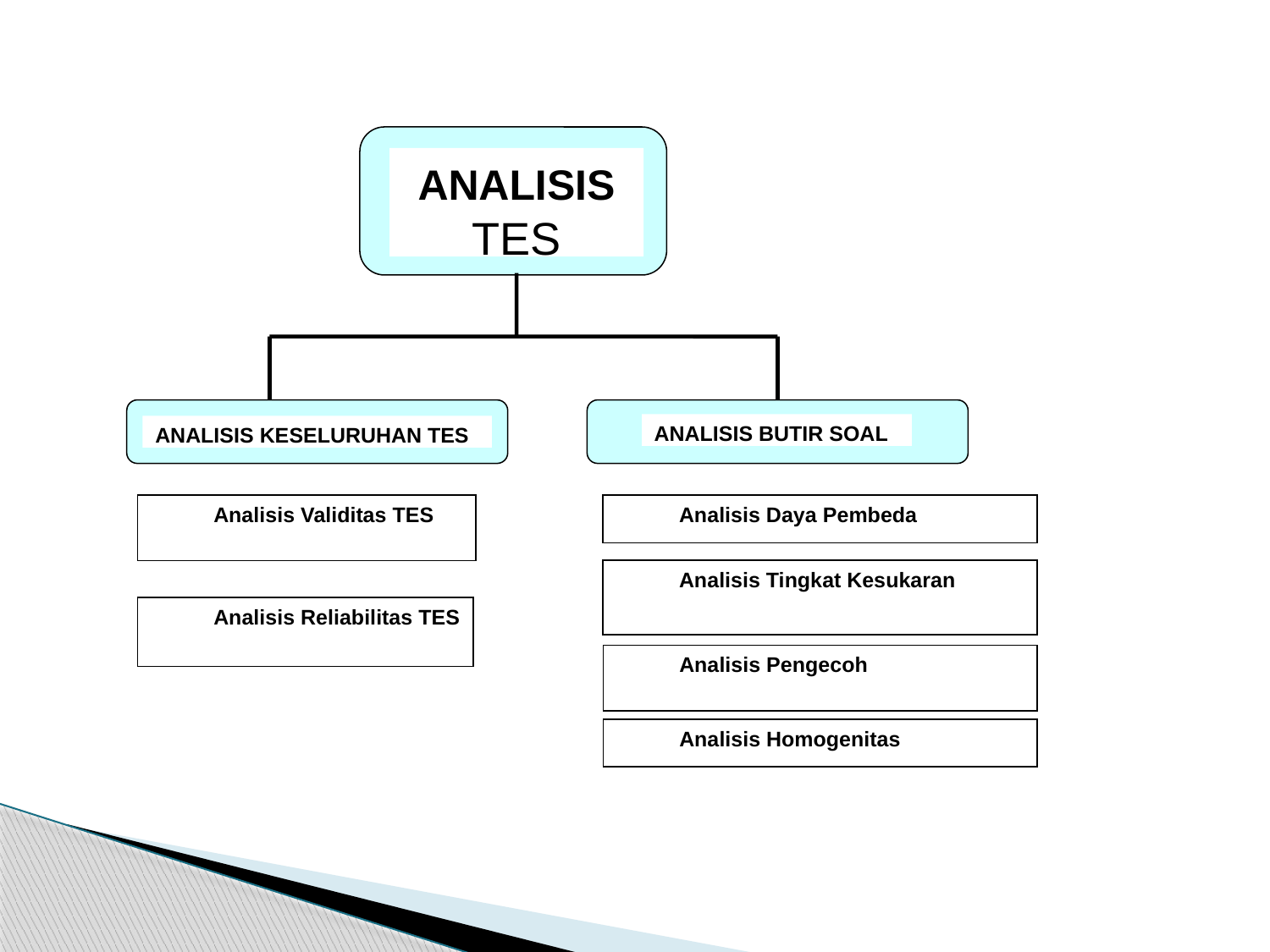

ANALISIS TES

ANALISIS KESELURUHAN TES

ANALISIS BUTIR SOAL
Analisis Validitas TES
Analisis Daya Pembeda
Analisis Tingkat Kesukaran
Analisis Reliabilitas TES
Analisis Pengecoh
Analisis Homogenitas